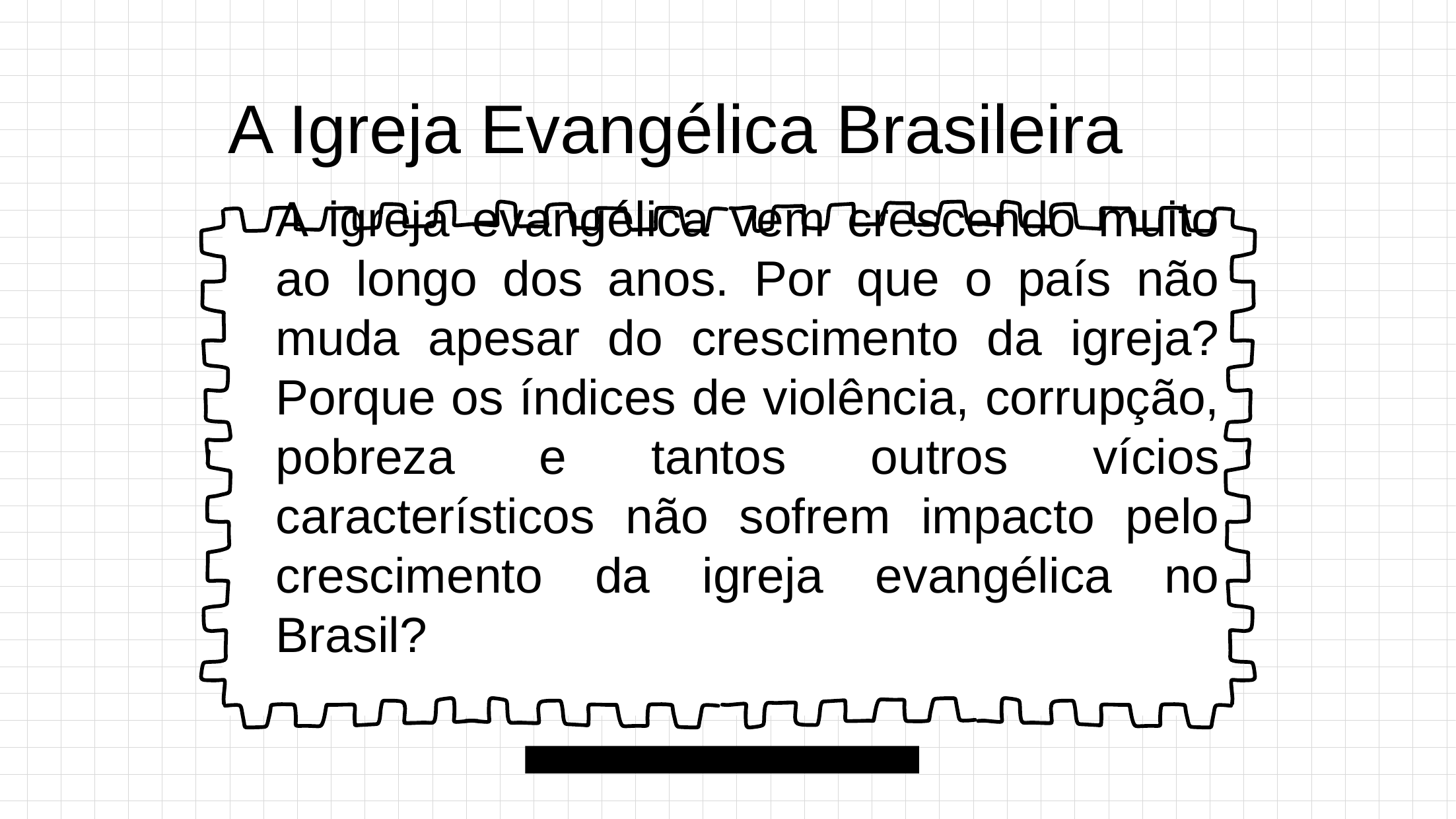

# A Igreja Evangélica Brasileira

A igreja evangélica vem crescendo muito ao longo dos anos. Por que o país não muda apesar do crescimento da igreja? Porque os índices de violência, corrupção, pobreza e tantos outros vícios característicos não sofrem impacto pelo crescimento da igreja evangélica no Brasil?